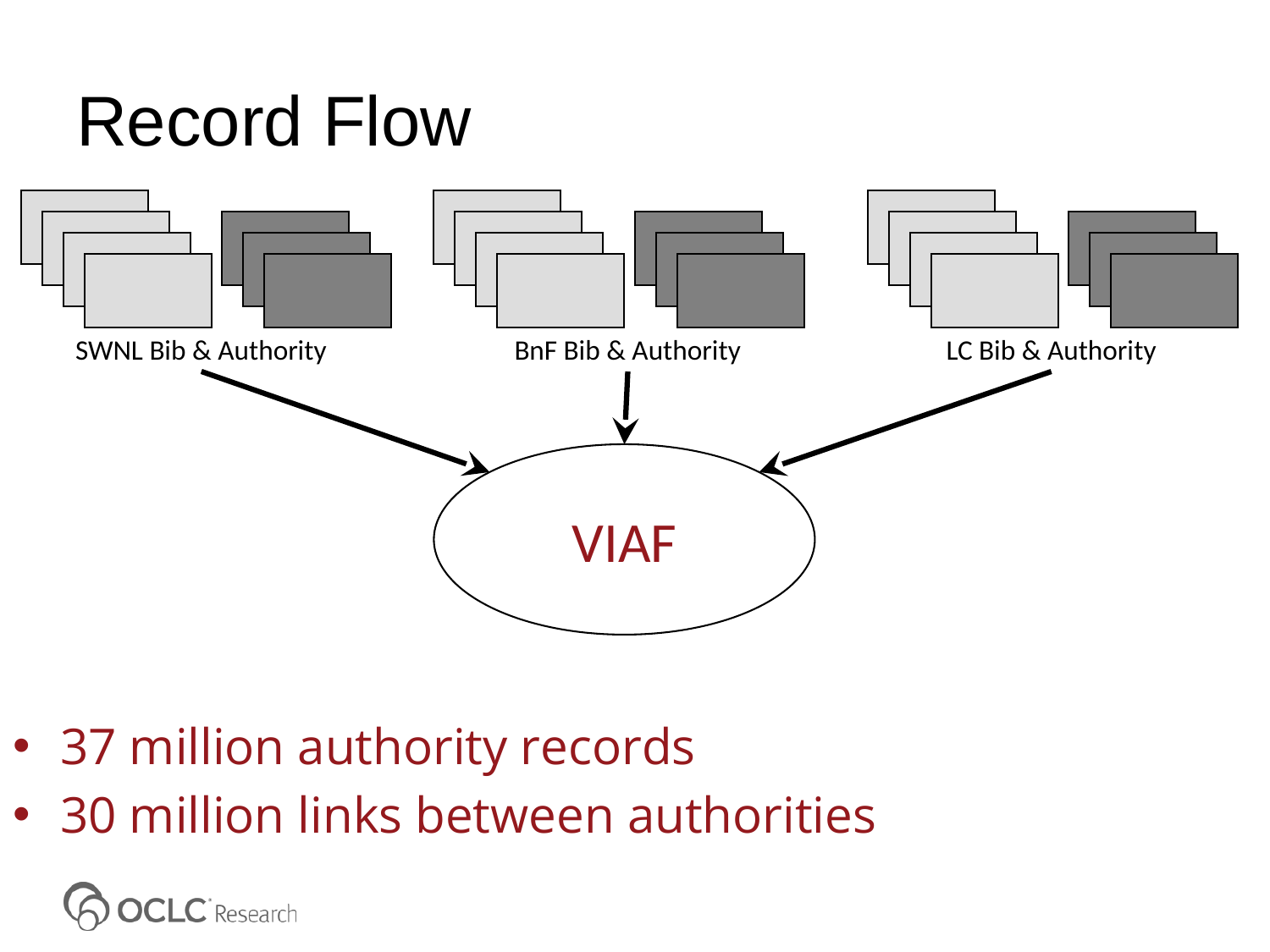

# Record Flow

SWNL Bib & Authority

BnF Bib & Authority

LC Bib & Authority
VIAF
37 million authority records
30 million links between authorities